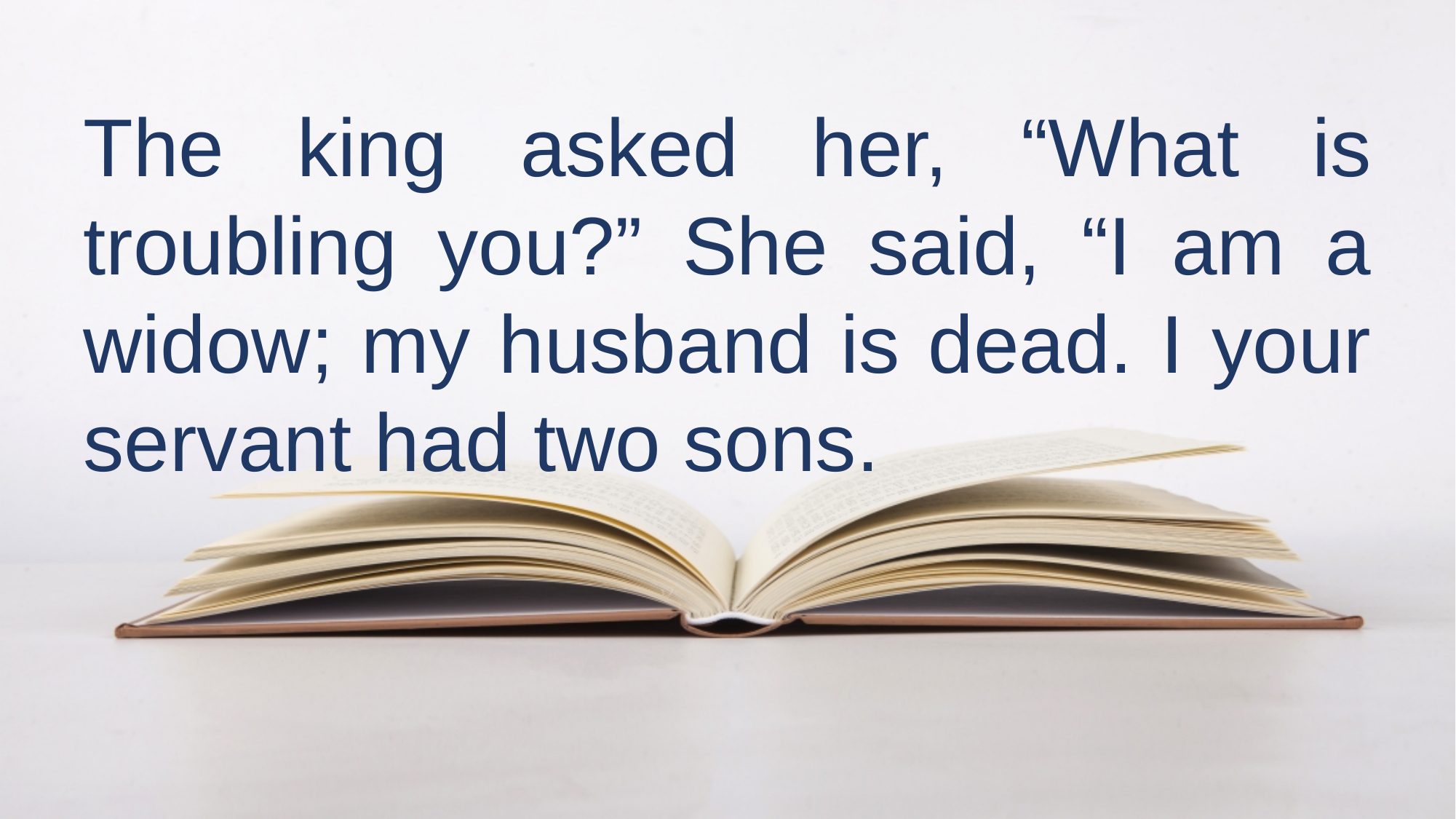

The king asked her, “What is troubling you?” She said, “I am a widow; my husband is dead. I your servant had two sons.